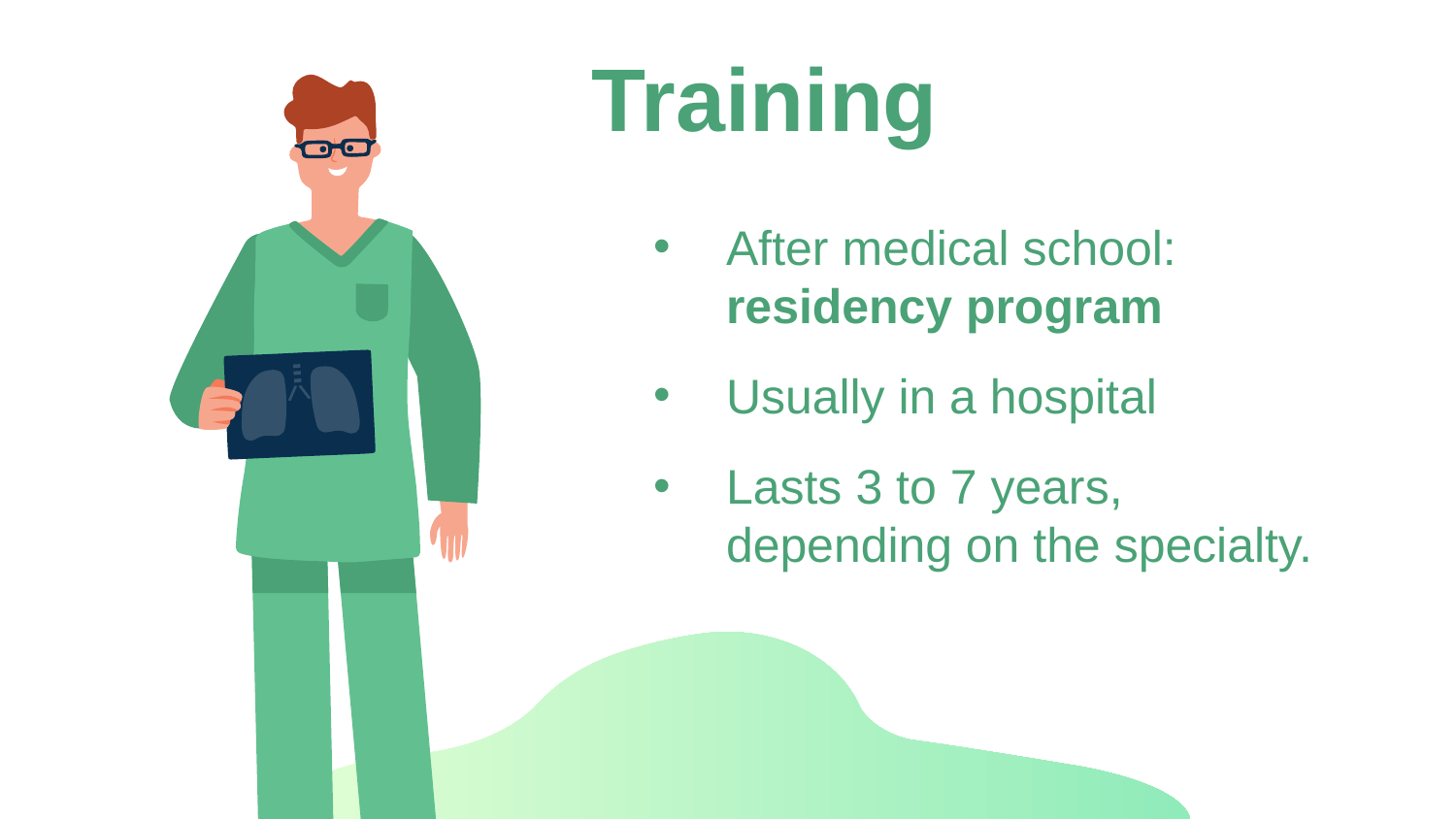

# Training

After medical school: residency program
Usually in a hospital
Lasts 3 to 7 years, depending on the specialty.